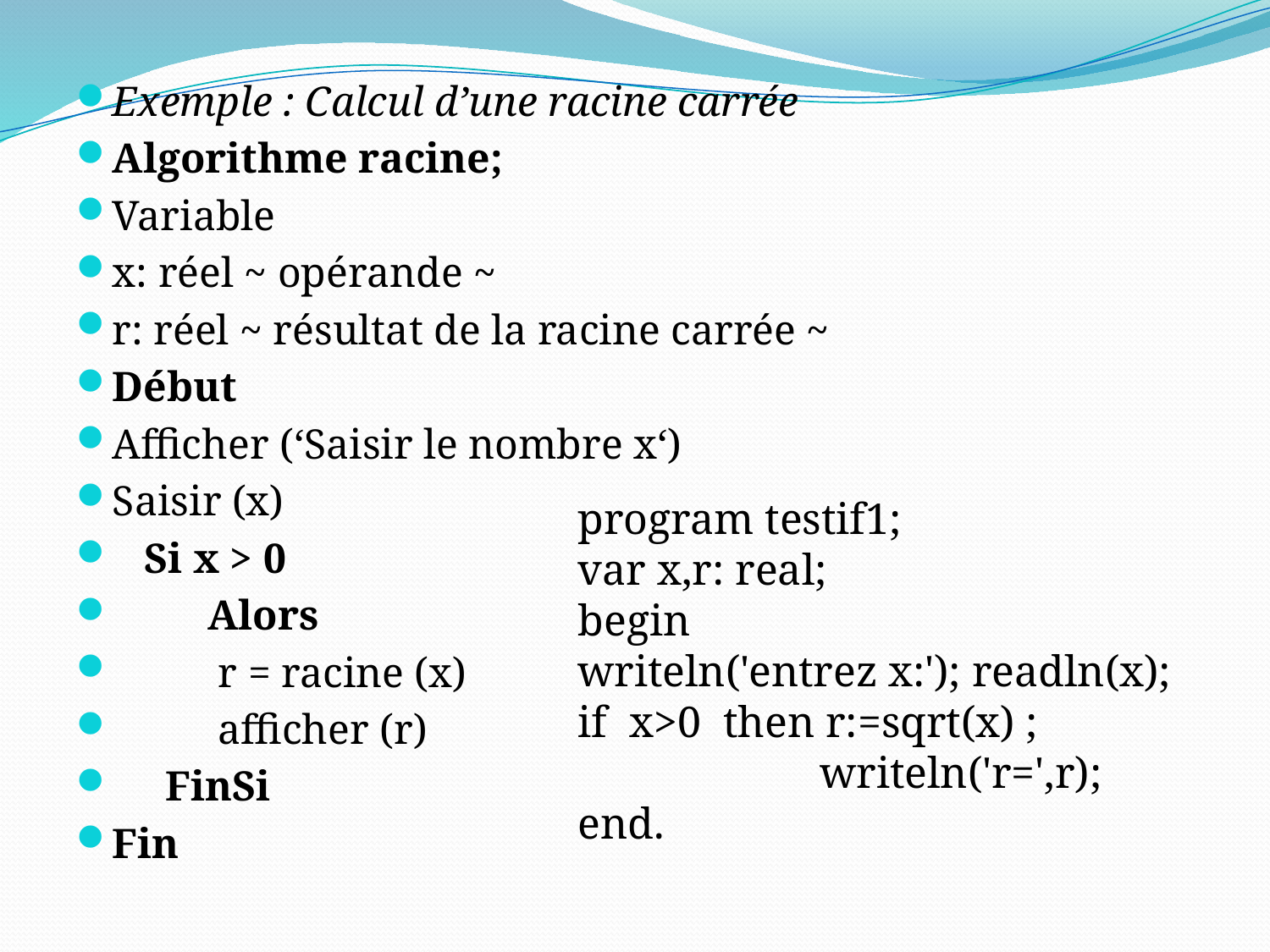

Exemple : Calcul d’une racine carrée
Algorithme racine;
Variable
x: réel ~ opérande ~
r: réel ~ résultat de la racine carrée ~
Début
Afficher (‘Saisir le nombre x‘)
Saisir (x)
   Si x > 0
         Alors
          r = racine (x)
          afficher (r)
     FinSi
Fin

program testif1;
var x,r: real;
begin
writeln('entrez x:'); readln(x);
if  x>0  then r:=sqrt(x) ;
                      writeln('r=',r);
end.